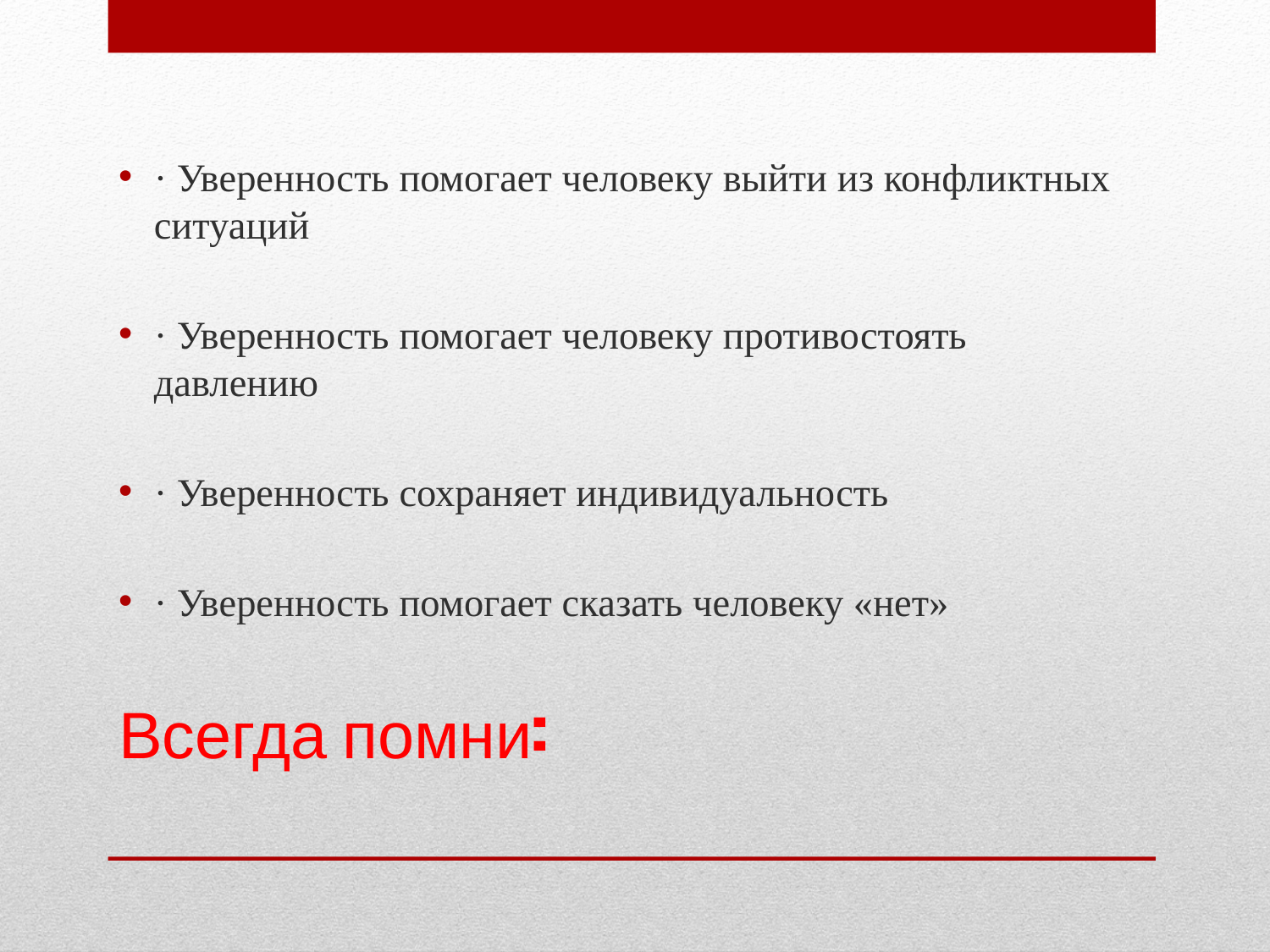

· Уверенность помогает человеку выйти из конфликтных ситуаций

· Уверенность помогает человеку противостоять давлению

· Уверенность сохраняет индивидуальность

· Уверенность помогает сказать человеку «нет»

# Всегда помни: